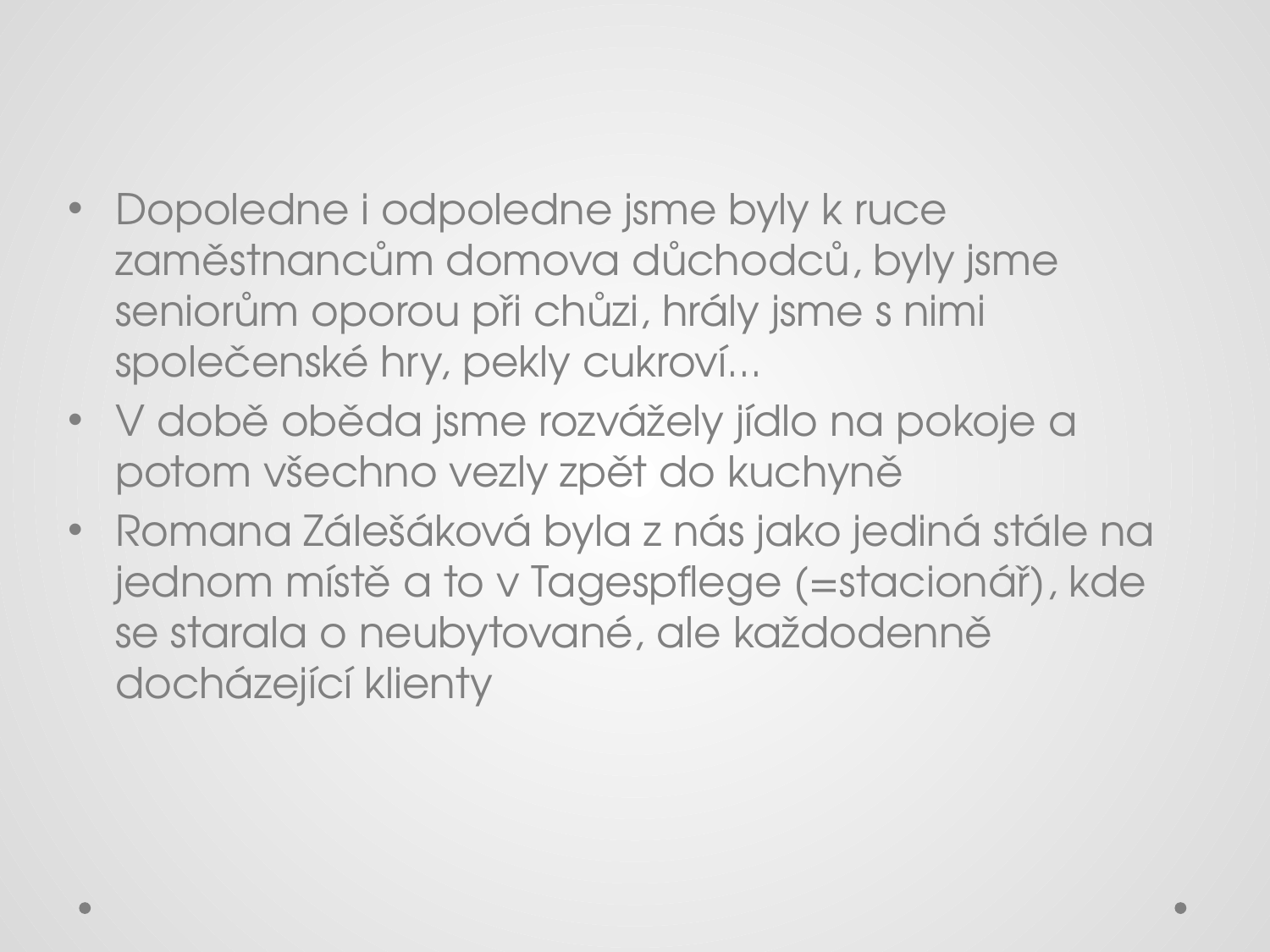

Dopoledne i odpoledne jsme byly k ruce zaměstnancům domova důchodců, byly jsme seniorům oporou při chůzi, hrály jsme s nimi společenské hry, pekly cukroví...
V době oběda jsme rozvážely jídlo na pokoje a potom všechno vezly zpět do kuchyně
Romana Zálešáková byla z nás jako jediná stále na jednom místě a to v Tagespflege (=stacionář), kde se starala o neubytované, ale každodenně docházející klienty